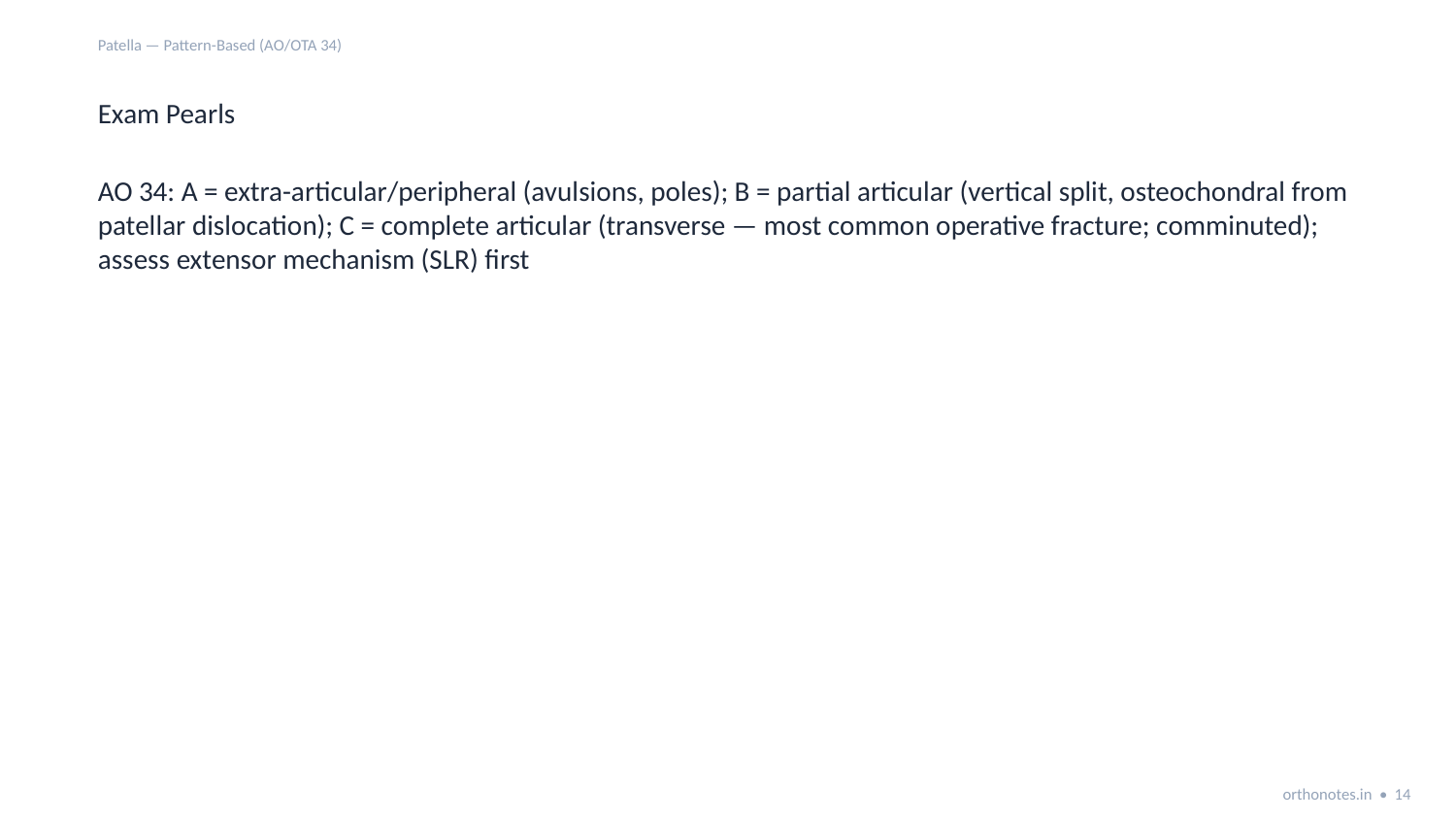

Patella — Pattern-Based (AO/OTA 34)
Exam Pearls
AO 34: A = extra-articular/peripheral (avulsions, poles); B = partial articular (vertical split, osteochondral from patellar dislocation); C = complete articular (transverse — most common operative fracture; comminuted); assess extensor mechanism (SLR) first
orthonotes.in  •  14